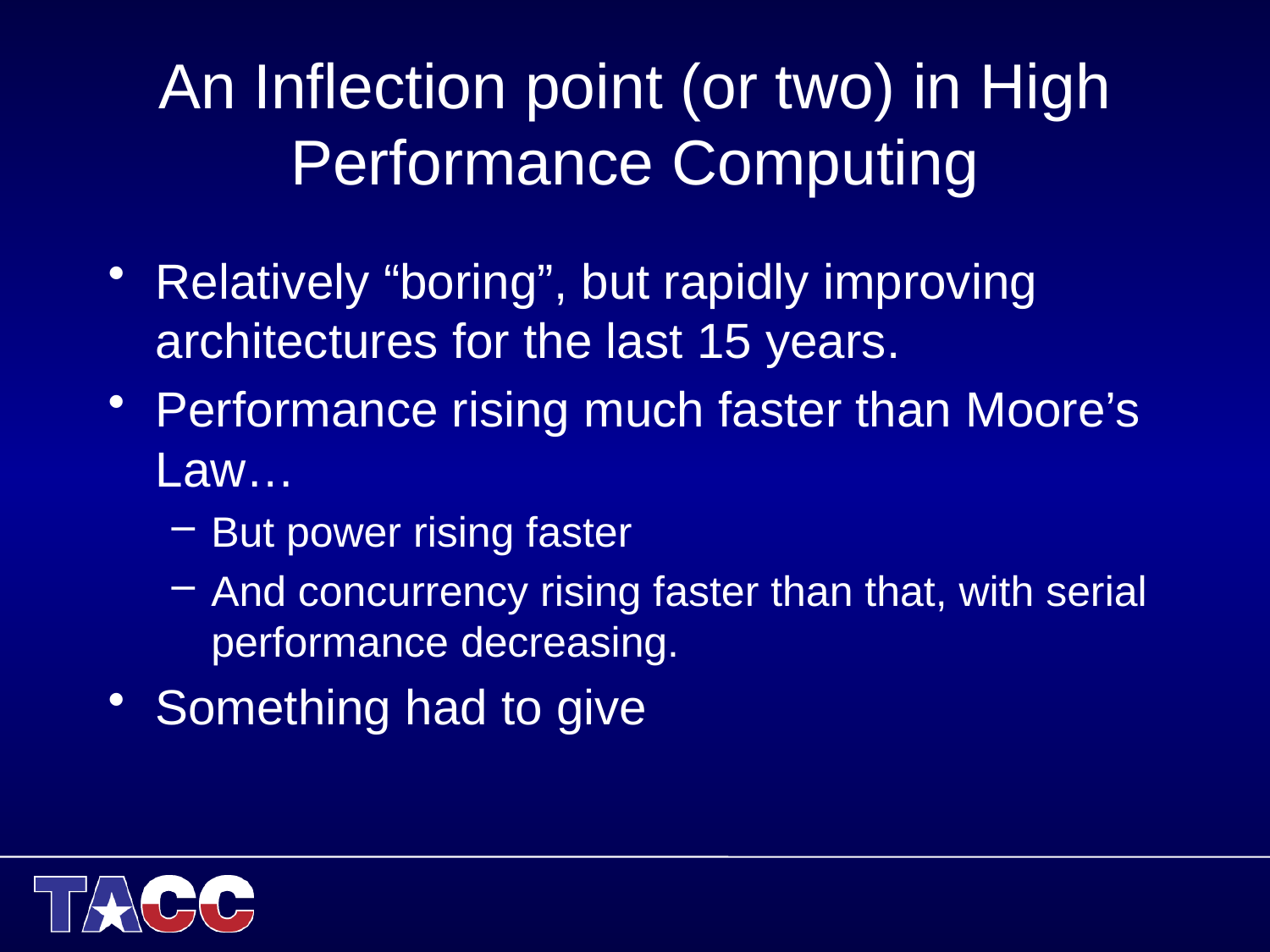

# An Inflection point (or two) in High Performance Computing
Relatively “boring”, but rapidly improving architectures for the last 15 years.
Performance rising much faster than Moore’s Law…
But power rising faster
And concurrency rising faster than that, with serial performance decreasing.
Something had to give